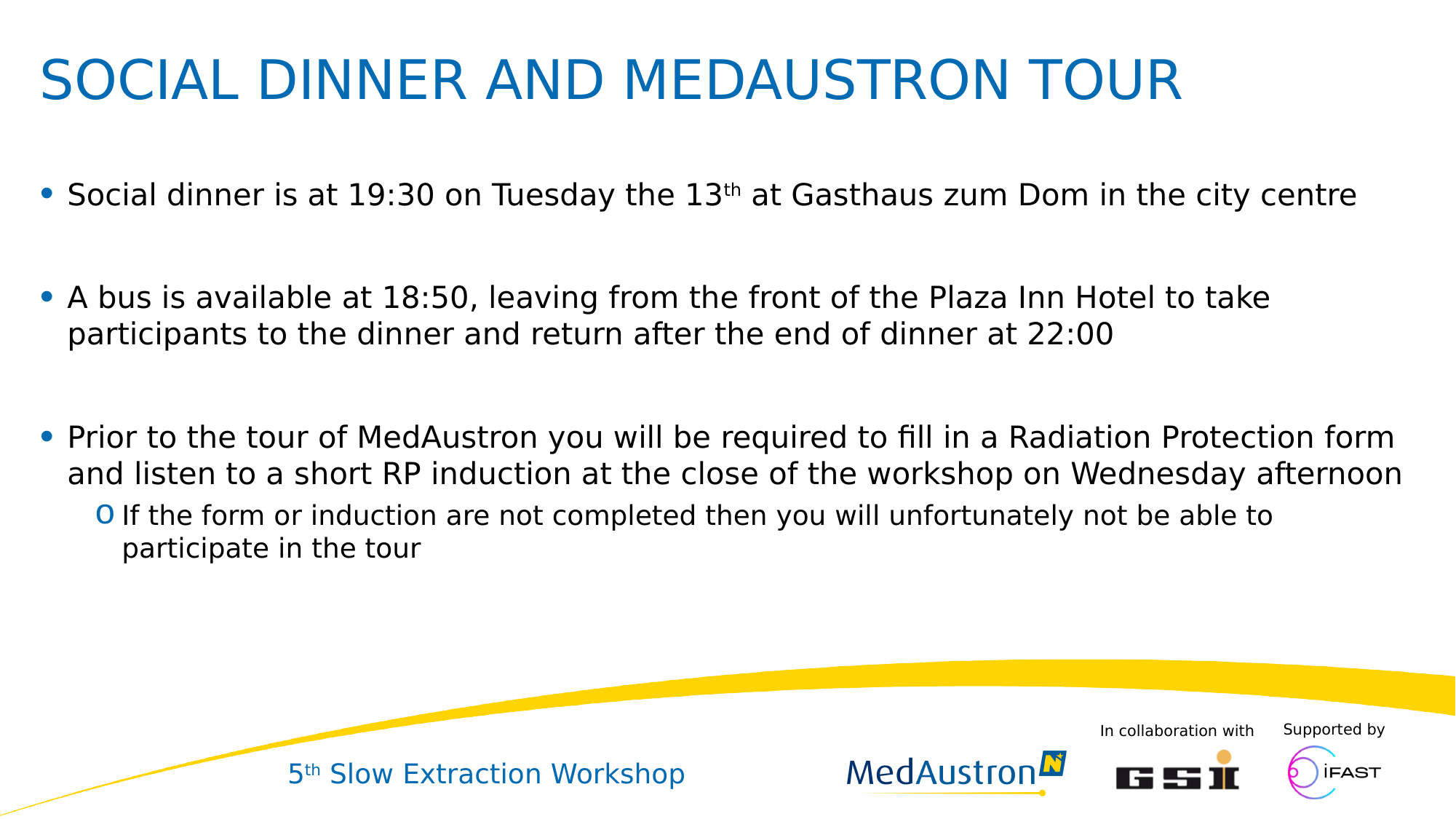

# Social Dinner and MedAustron tour
Social dinner is at 19:30 on Tuesday the 13th at Gasthaus zum Dom in the city centre

A bus is available at 18:50, leaving from the front of the Plaza Inn Hotel to take participants to the dinner and return after the end of dinner at 22:00

Prior to the tour of MedAustron you will be required to fill in a Radiation Protection form and listen to a short RP induction at the close of the workshop on Wednesday afternoon
If the form or induction are not completed then you will unfortunately not be able to participate in the tour